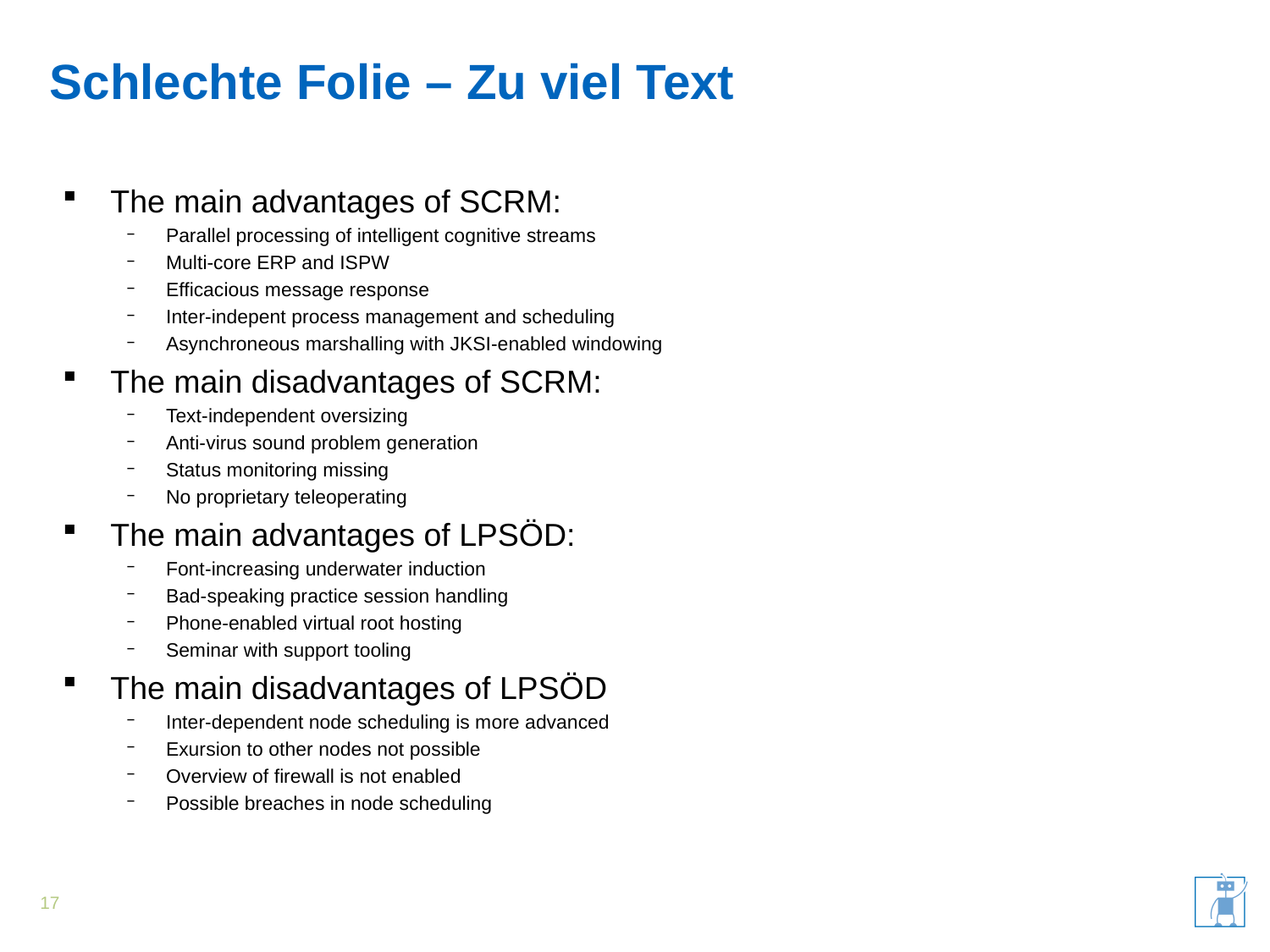

# Schlechte Folie – Zu viel Text
The main advantages of SCRM:
Parallel processing of intelligent cognitive streams
Multi-core ERP and ISPW
Efficacious message response
Inter-indepent process management and scheduling
Asynchroneous marshalling with JKSI-enabled windowing
The main disadvantages of SCRM:
Text-independent oversizing
Anti-virus sound problem generation
Status monitoring missing
No proprietary teleoperating
The main advantages of LPSÖD:
Font-increasing underwater induction
Bad-speaking practice session handling
Phone-enabled virtual root hosting
Seminar with support tooling
The main disadvantages of LPSÖD
Inter-dependent node scheduling is more advanced
Exursion to other nodes not possible
Overview of firewall is not enabled
Possible breaches in node scheduling
17